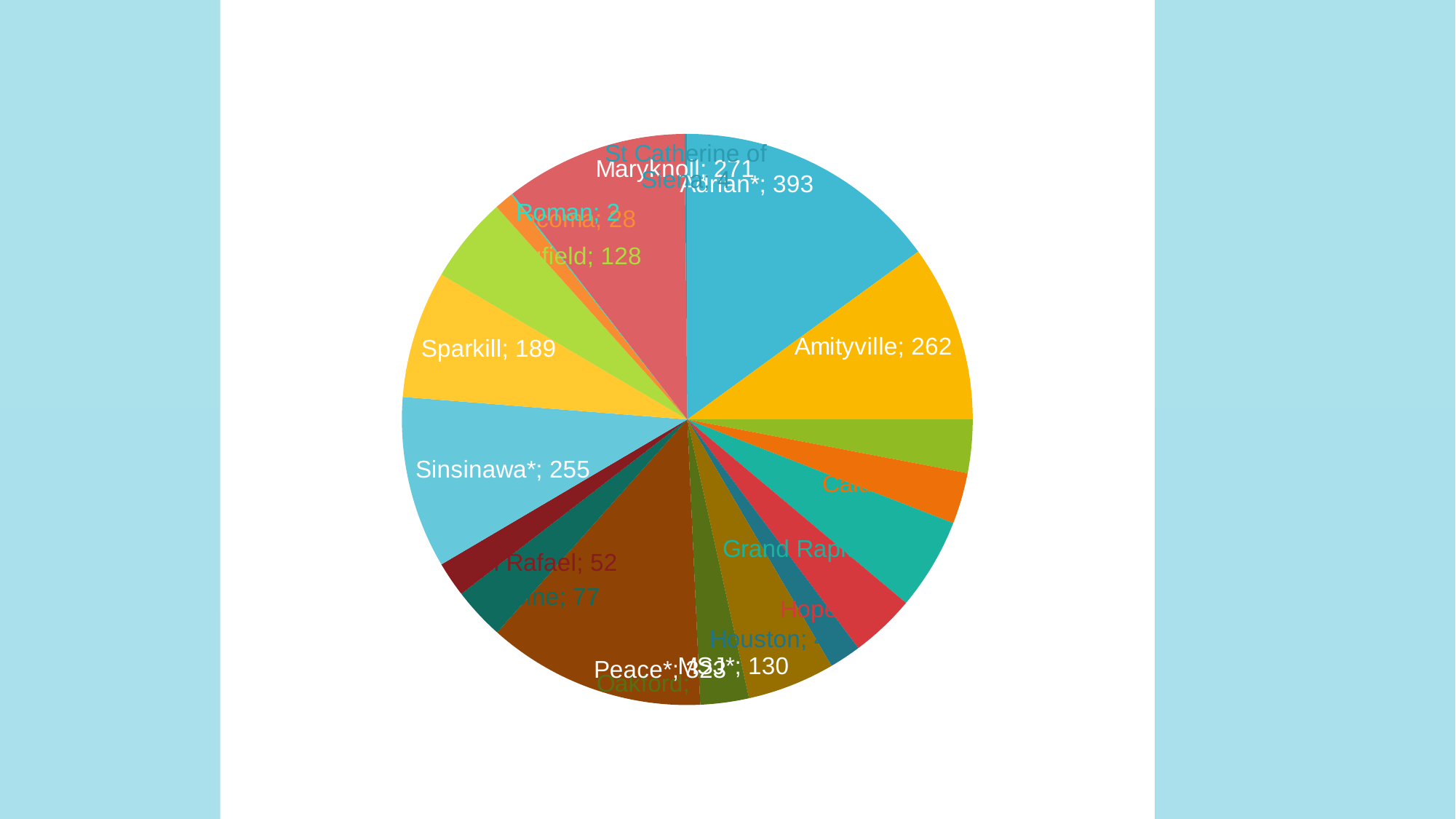

### Chart: DSC Congregations - Sisters

| Category |  |
|---|---|
| Adrian* | 393.0 |
| Amityville | 262.0 |
| Blauvelt | 79.0 |
| Caldwell | 76.0 |
| Grand Rapids | 136.0 |
| Hope | 96.0 |
| Houston | 47.0 |
| MSJ* | 130.0 |
| Oakford | 72.0 |
| Peace* | 323.0 |
| Racine | 77.0 |
| San Rafael | 52.0 |
| Sinsinawa* | 255.0 |
| Sparkill | 189.0 |
| Springfield | 128.0 |
| Tacoma | 28.0 |
| Roman | 2.0 |
| Maryknoll | 271.0 |
| St Catherine of Siena | 4.0 |